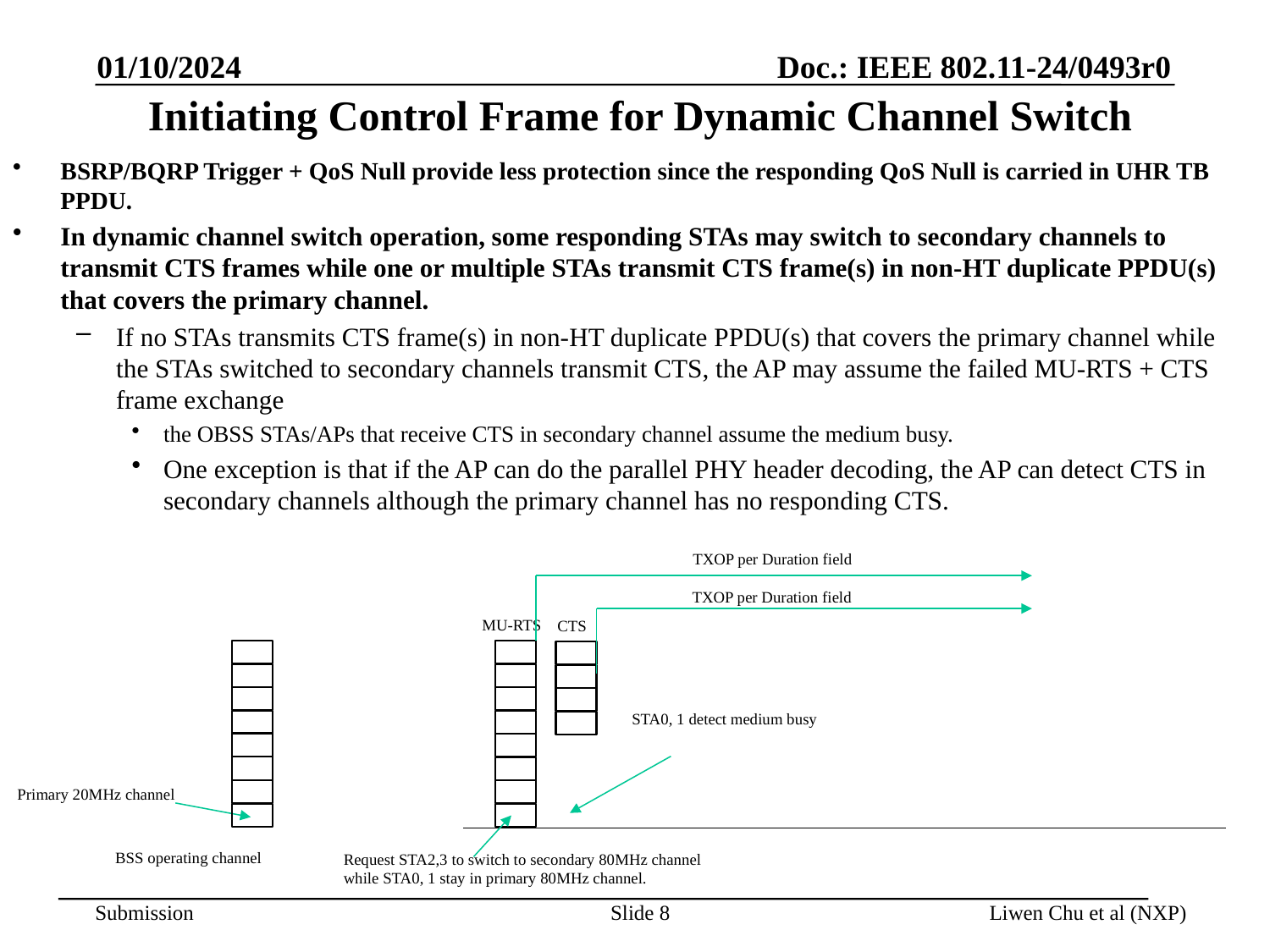

01/10/2024
# Initiating Control Frame for Dynamic Channel Switch
BSRP/BQRP Trigger + QoS Null provide less protection since the responding QoS Null is carried in UHR TB PPDU.
In dynamic channel switch operation, some responding STAs may switch to secondary channels to transmit CTS frames while one or multiple STAs transmit CTS frame(s) in non-HT duplicate PPDU(s) that covers the primary channel.
If no STAs transmits CTS frame(s) in non-HT duplicate PPDU(s) that covers the primary channel while the STAs switched to secondary channels transmit CTS, the AP may assume the failed MU-RTS + CTS frame exchange
the OBSS STAs/APs that receive CTS in secondary channel assume the medium busy.
One exception is that if the AP can do the parallel PHY header decoding, the AP can detect CTS in secondary channels although the primary channel has no responding CTS.
TXOP per Duration field
TXOP per Duration field
MU-RTS
CTS

STA0, 1 detect medium busy

Primary 20MHz channel

BSS operating channel
Request STA2,3 to switch to secondary 80MHz channel
while STA0, 1 stay in primary 80MHz channel.
Slide 8
Liwen Chu et al (NXP)